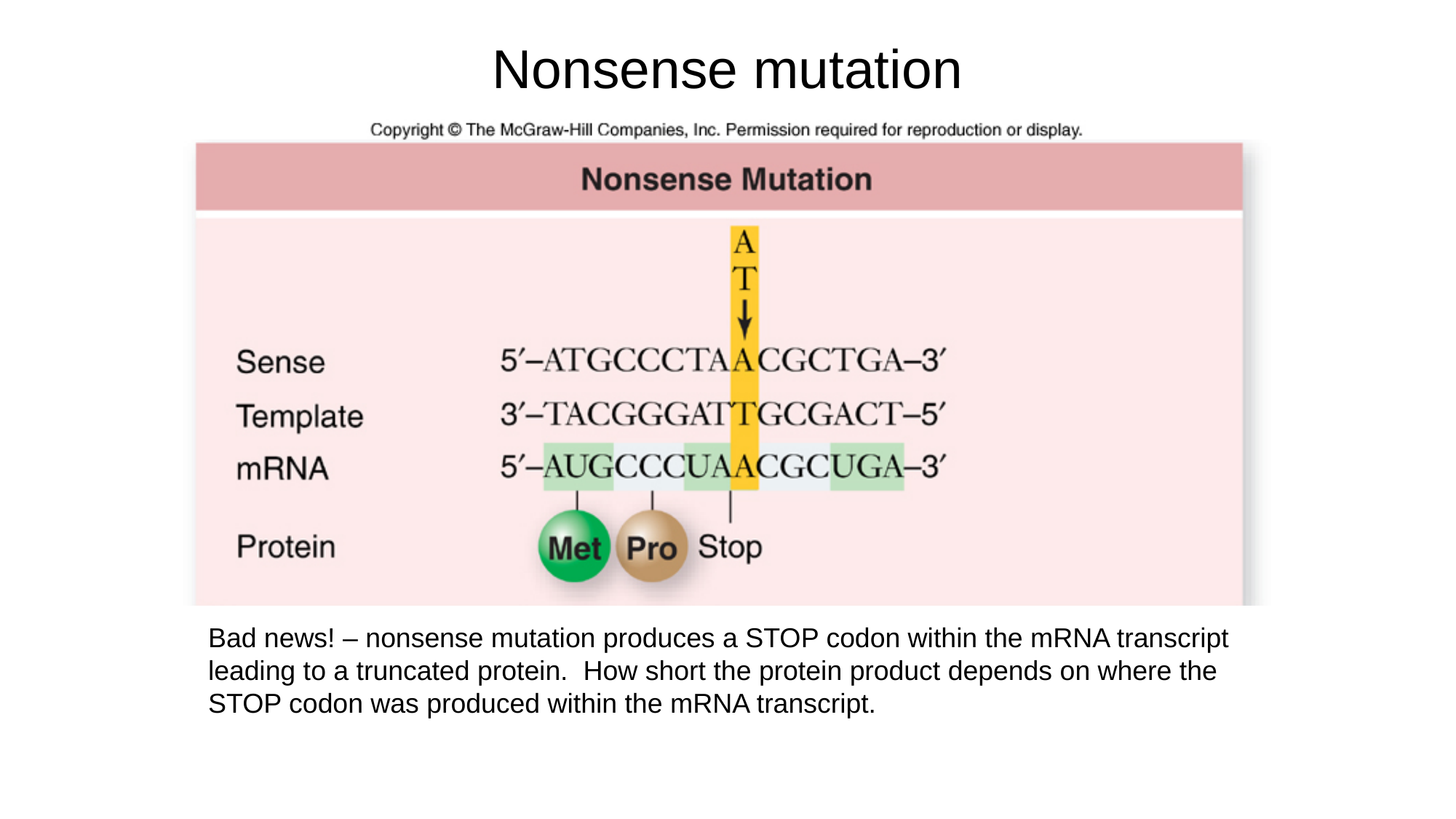

# Nonsense mutation

Bad news! – nonsense mutation produces a STOP codon within the mRNA transcript leading to a truncated protein.  How short the protein product depends on where the STOP codon was produced within the mRNA transcript.